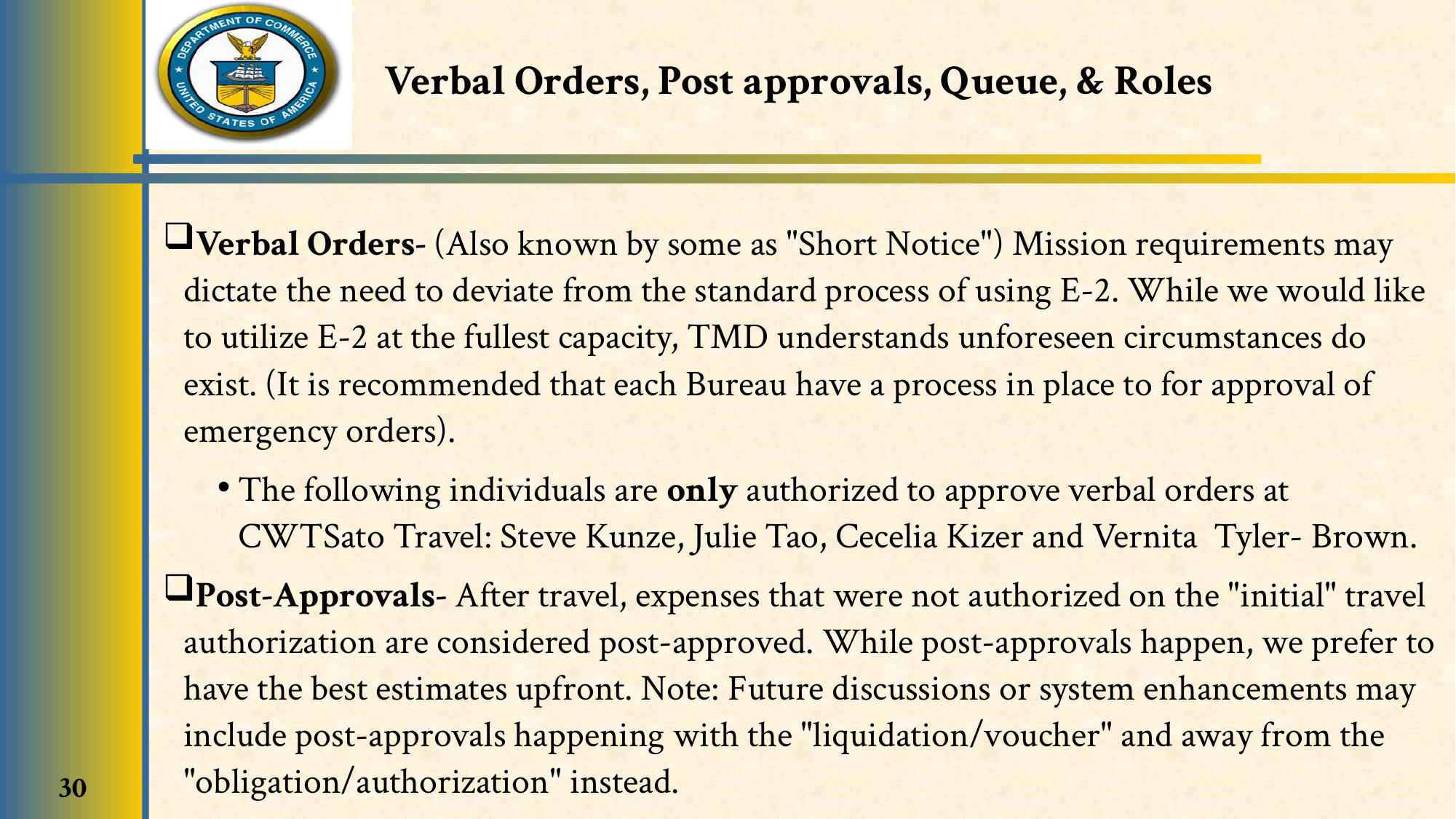

# Verbal Orders, Post approvals, Queue, & Roles
Verbal Orders- (Also known by some as "Short Notice") Mission requirements may dictate the need to deviate from the standard process of using E-2. While we would like to utilize E-2 at the fullest capacity, TMD understands unforeseen circumstances do exist. (It is recommended that each Bureau have a process in place to for approval of emergency orders).
The following individuals are only authorized to approve verbal orders at CWTSato Travel: Steve Kunze, Julie Tao, Cecelia Kizer and Vernita  Tyler- Brown.
Post-Approvals- After travel, expenses that were not authorized on the "initial" travel authorization are considered post-approved. While post-approvals happen, we prefer to have the best estimates upfront. Note: Future discussions or system enhancements may include post-approvals happening with the "liquidation/voucher" and away from the "obligation/authorization" instead.
30